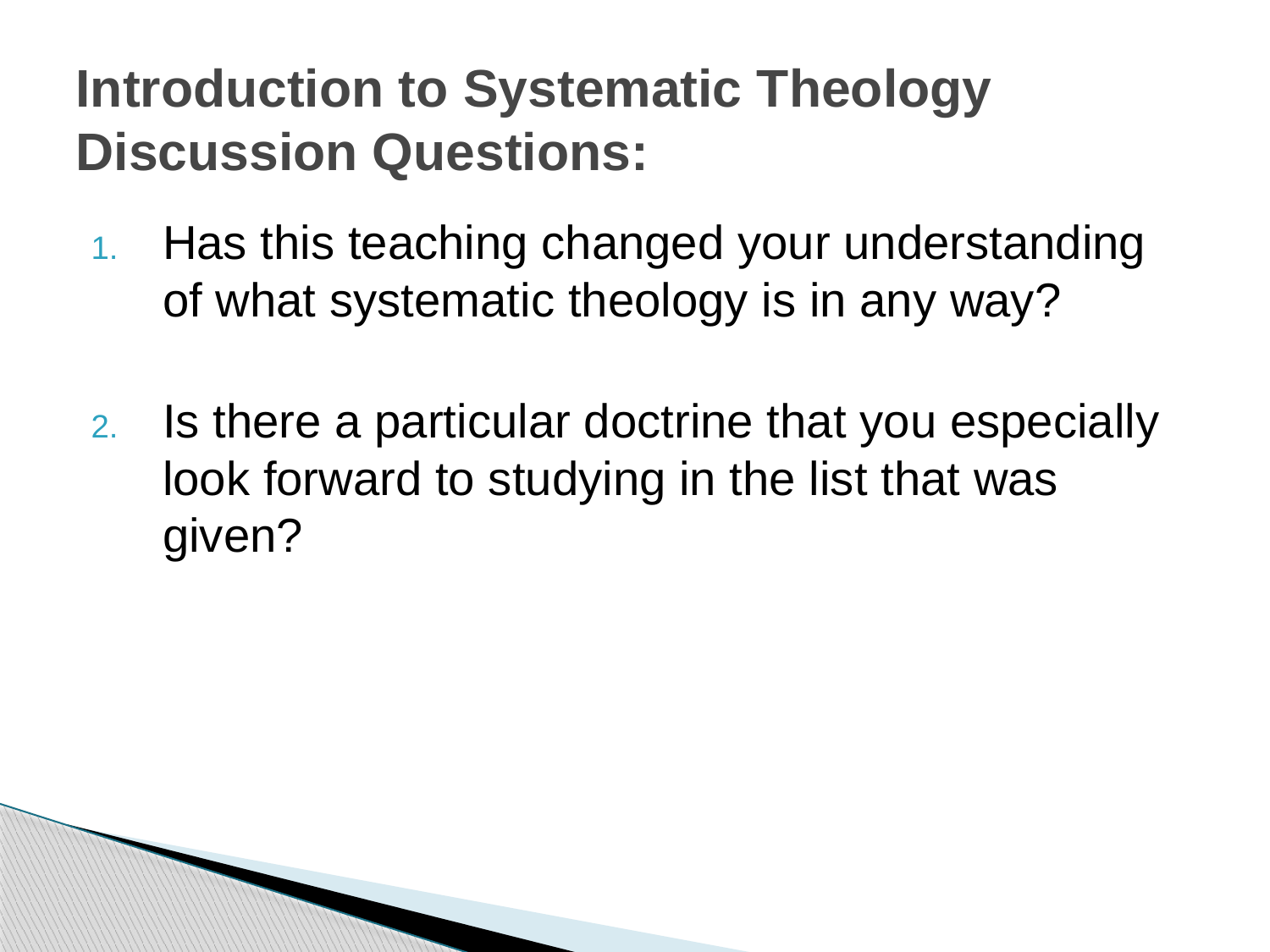

# Introduction to Systematic Theology Discussion Questions:
Has this teaching changed your understanding of what systematic theology is in any way?
Is there a particular doctrine that you especially look forward to studying in the list that was given?